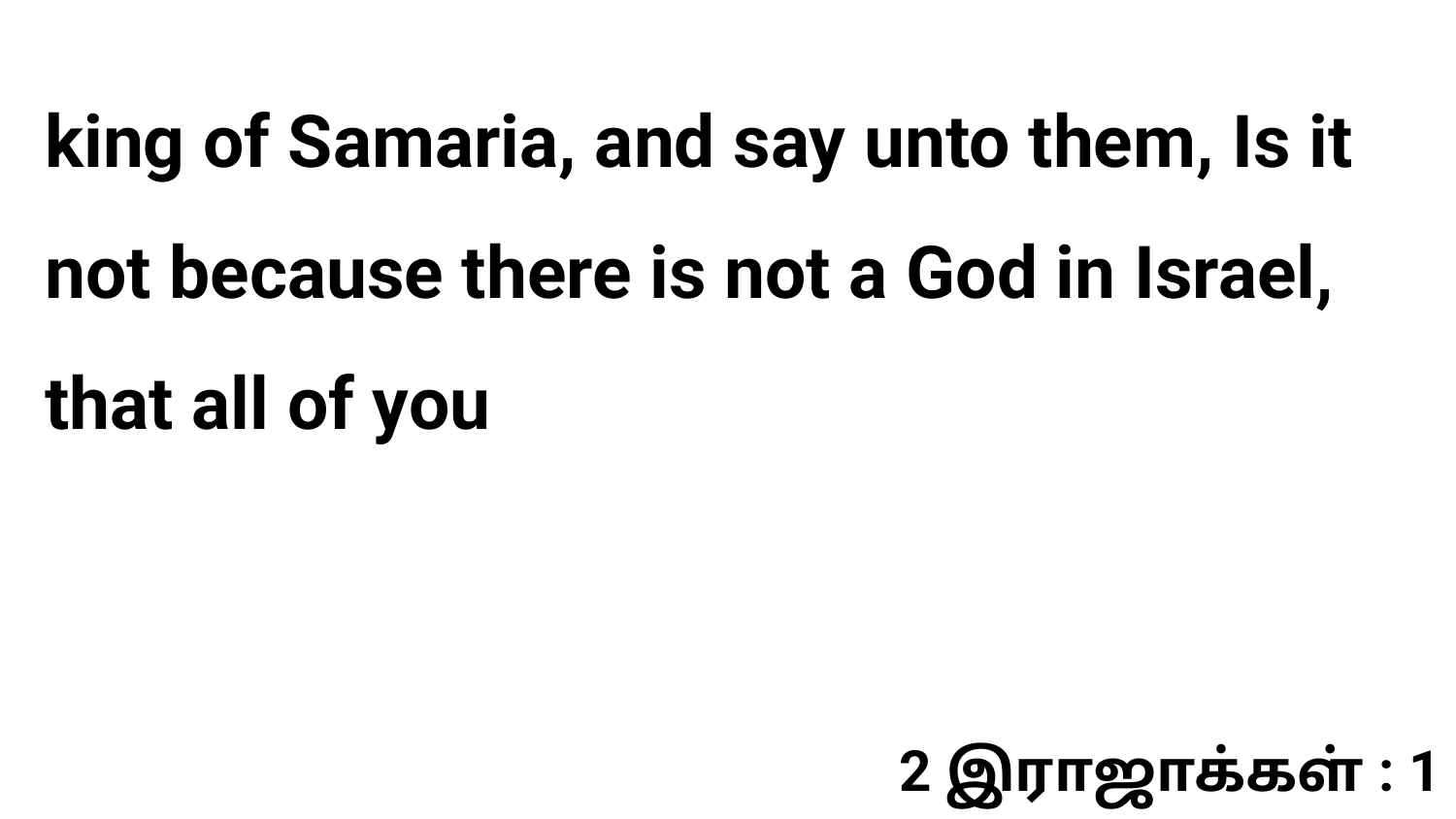

king of Samaria, and say unto them, Is it not because there is not a God in Israel, that all of you
2 இராஜாக்கள் : 1